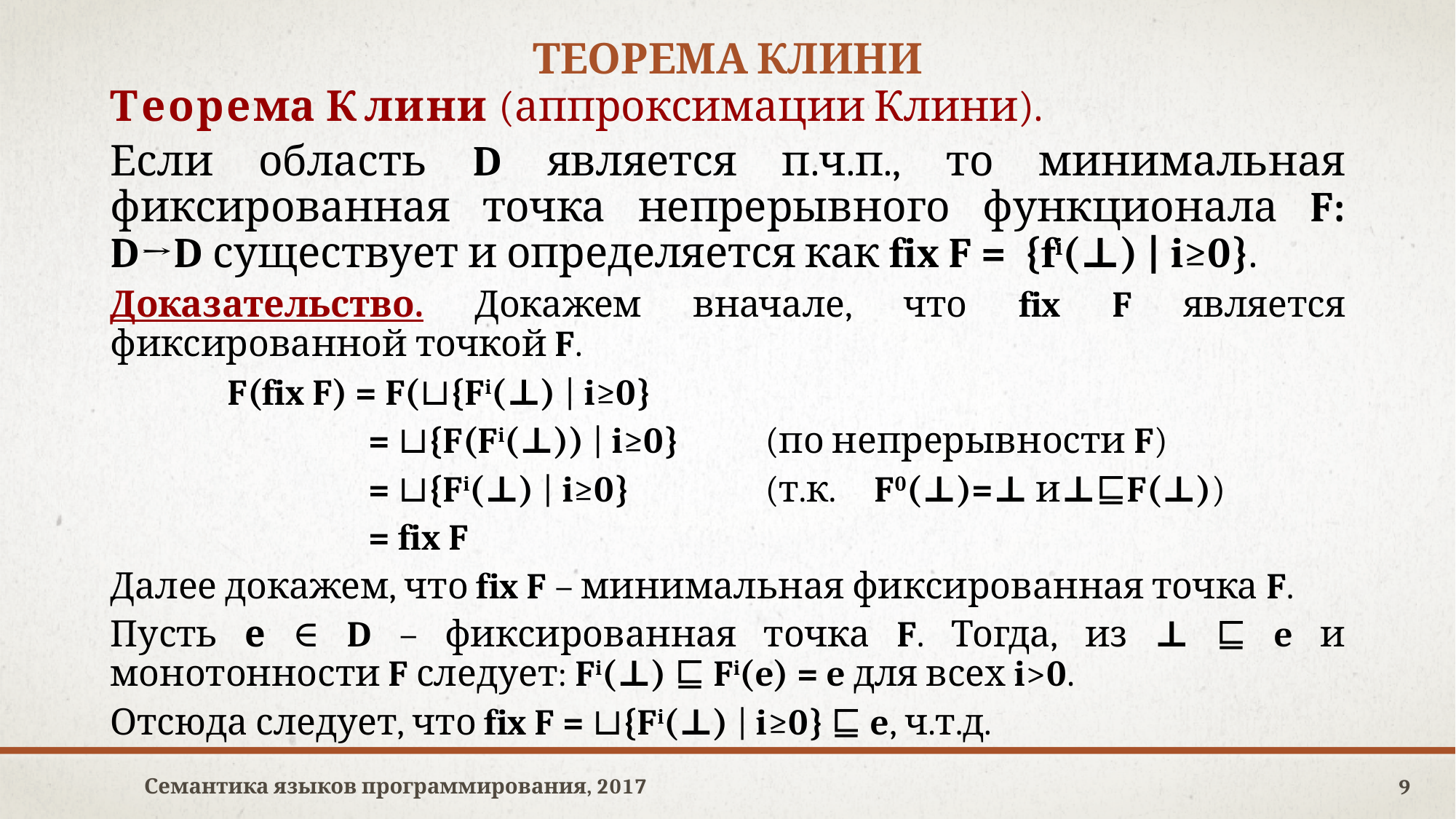

# Теорема Клини
Теорема Клини (аппроксимации Клини).
Если область D является п.ч.п., то минимальная фиксированная точка непрерывного функционала F: D→D существует и определяется как fix F = ⊔{fi(⊥) | i≥0}.
Доказательство. Докажем вначале, что fix F является фиксированной точкой F.
	 F(fix F) = F(⊔{Fi(⊥) | i≥0}
		     = ⊔{F(Fi(⊥)) | i≥0} 	(по непрерывности F)
		     = ⊔{Fi(⊥) | i≥0}		(т.к.	F0(⊥)=⊥ и⊥⊑F(⊥))
		     = fix F
Далее докажем, что fix F – минимальная фиксированная точка F.
Пусть е ∈ D – фиксированная точка F. Тогда, из ⊥ ⊑ e и монотонности F следует: Fi(⊥) ⊑ Fi(e) = e для всех i>0.
Отсюда следует, что fix F = ⊔{Fi(⊥) | i≥0} ⊑ e, ч.т.д.
Семантика языков программирования, 2017
9